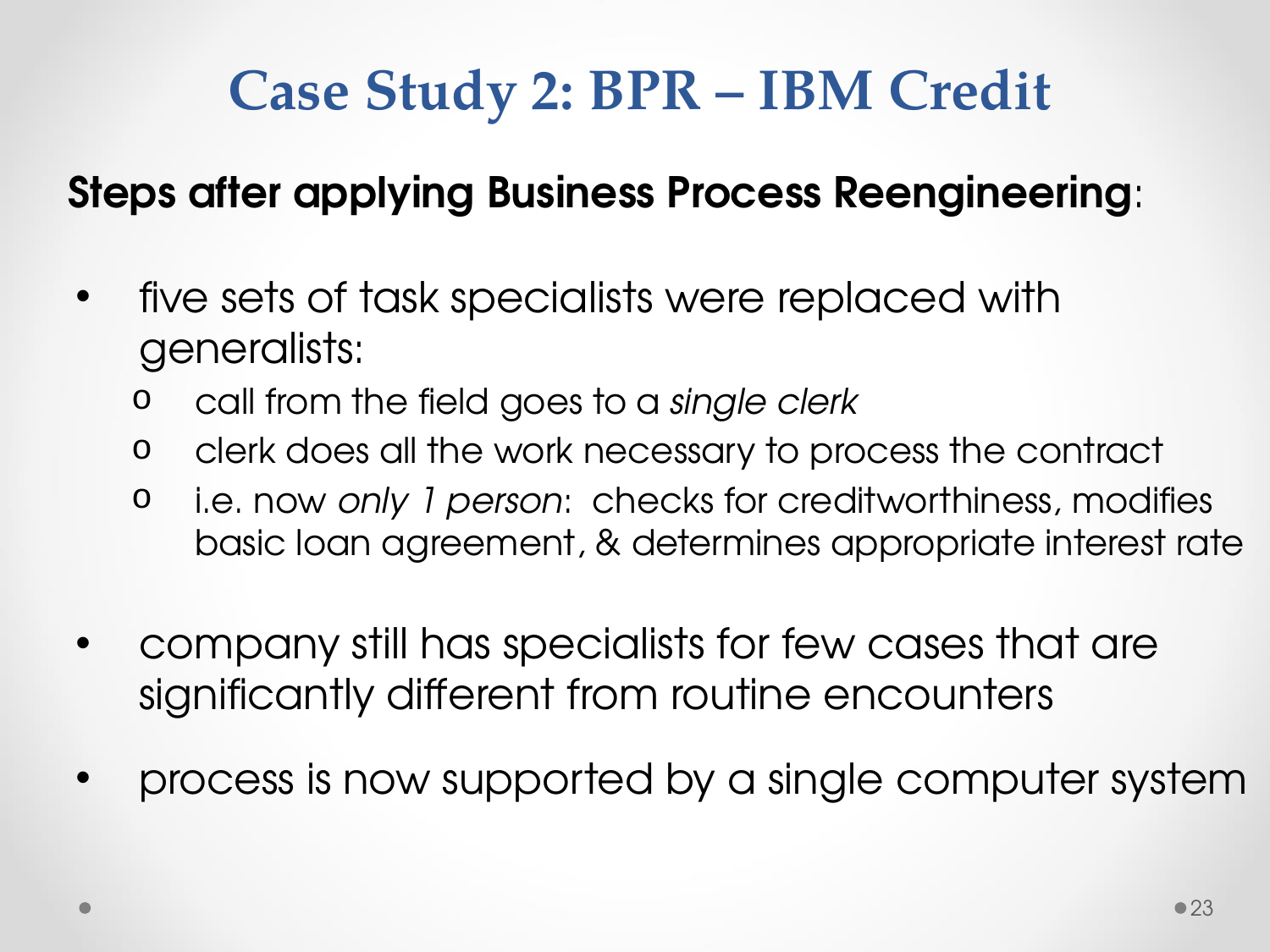

# Case Study 2: BPR – IBM Credit
Steps after applying Business Process Reengineering:

five sets of task specialists were replaced with generalists:
call from the field goes to a single clerk
clerk does all the work necessary to process the contract
i.e. now only 1 person:  checks for creditworthiness, modifies basic loan agreement, & determines appropriate interest rate

company still has specialists for few cases that are significantly different from routine encounters

process is now supported by a single computer system

23